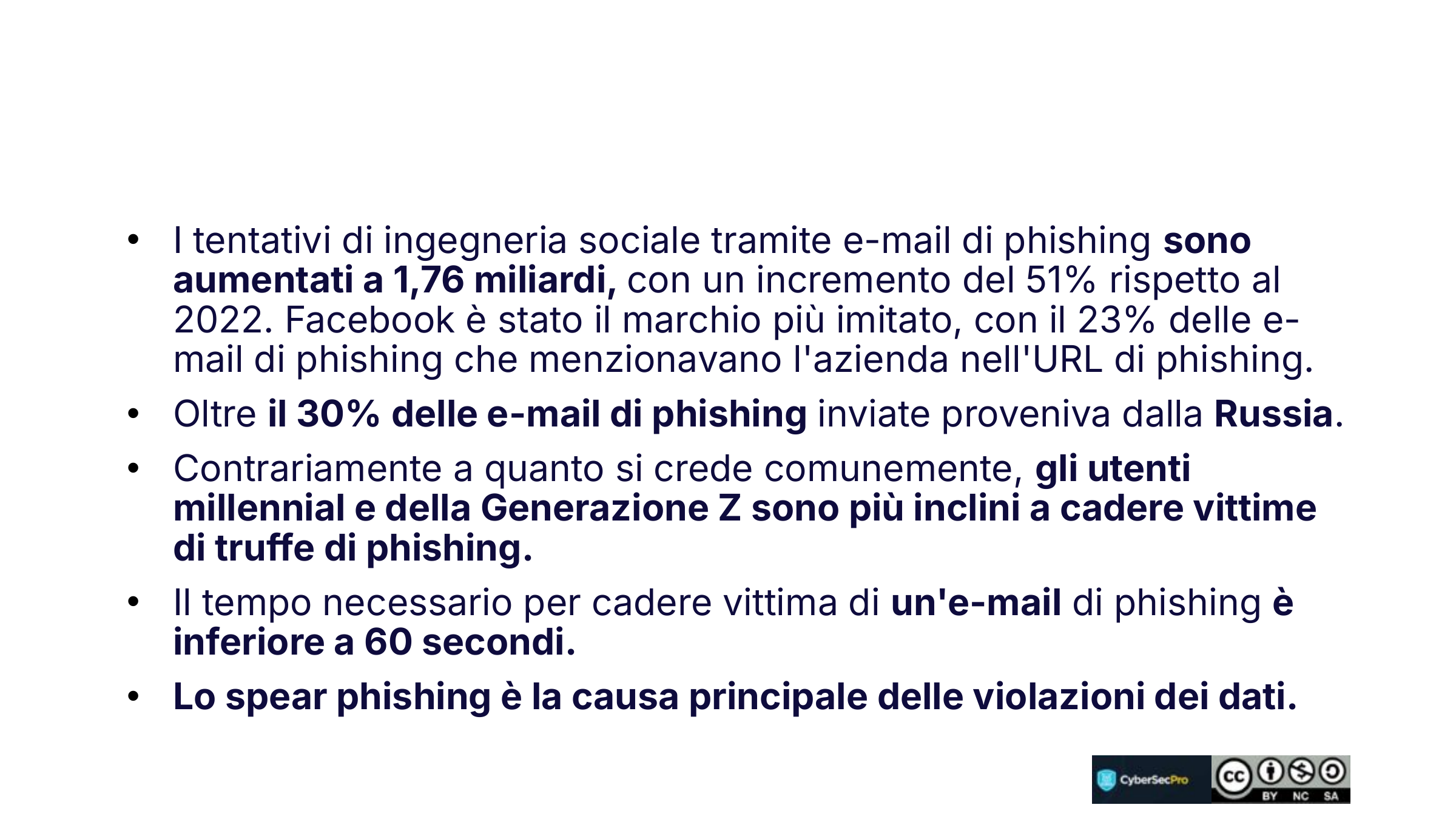

#
I tentativi di ingegneria sociale tramite e-mail di phishing sono aumentati a 1,76 miliardi, con un incremento del 51% rispetto al 2022. Facebook è stato il marchio più imitato, con il 23% delle e-mail di phishing che menzionavano l'azienda nell'URL di phishing.
Oltre il 30% delle e-mail di phishing inviate proveniva dalla Russia.
Contrariamente a quanto si crede comunemente, gli utenti millennial e della Generazione Z sono più inclini a cadere vittime di truffe di phishing.
Il tempo necessario per cadere vittima di un'e-mail di phishing è inferiore a 60 secondi.
Lo spear phishing è la causa principale delle violazioni dei dati.